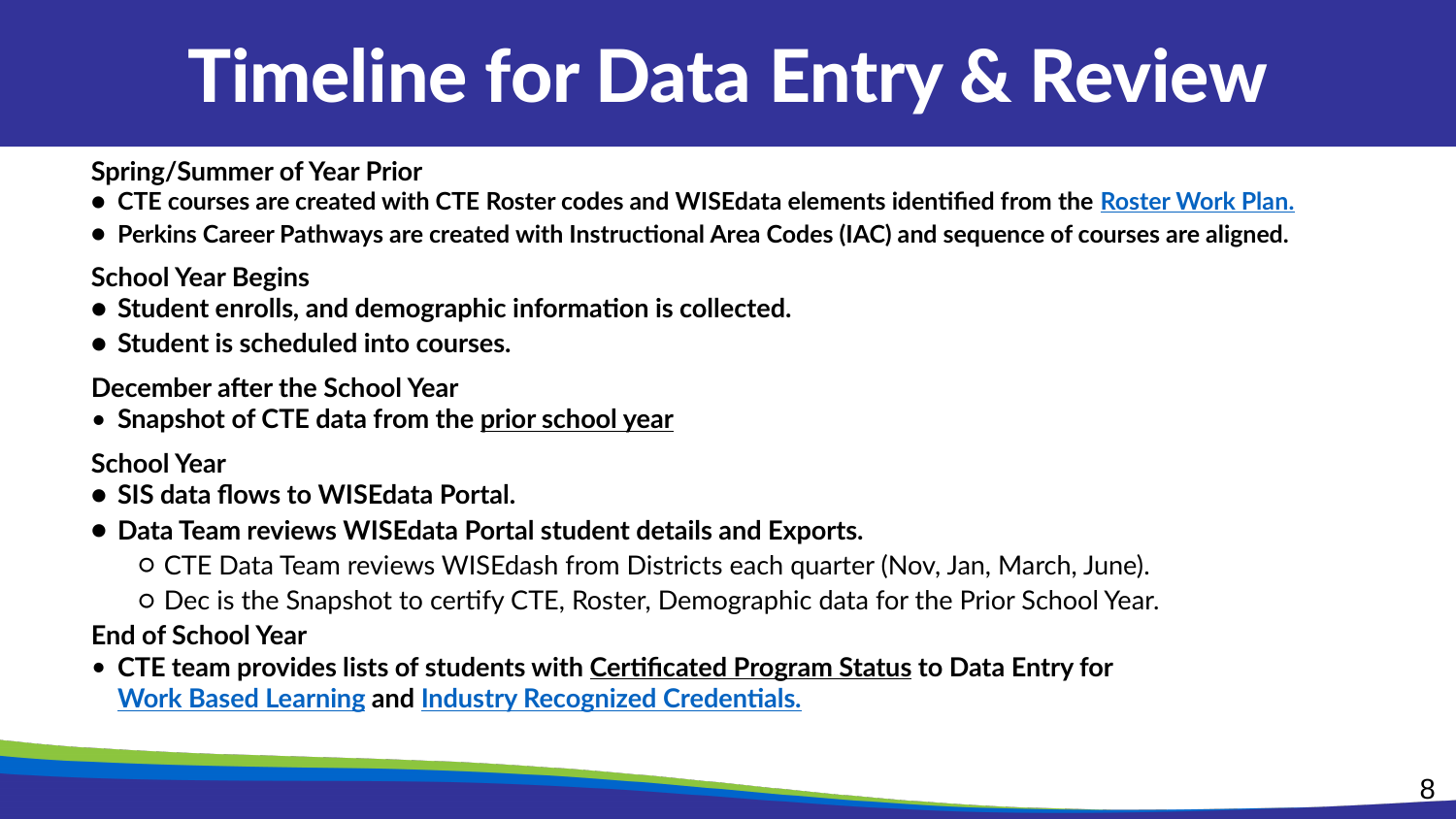

Timeline for Data Entry & Review
Spring/Summer of Year Prior
CTE courses are created with CTE Roster codes and WISEdata elements identified from the Roster Work Plan.
Perkins Career Pathways are created with Instructional Area Codes (IAC) and sequence of courses are aligned.
School Year Begins
Student enrolls, and demographic information is collected.
Student is scheduled into courses.
December after the School Year
Snapshot of CTE data from the prior school year
School Year
SIS data flows to WISEdata Portal.
Data Team reviews WISEdata Portal student details and Exports.
CTE Data Team reviews WISEdash from Districts each quarter (Nov, Jan, March, June).
Dec is the Snapshot to certify CTE, Roster, Demographic data for the Prior School Year.
End of School Year
CTE team provides lists of students with Certificated Program Status to Data Entry for Work Based Learning and Industry Recognized Credentials.
8